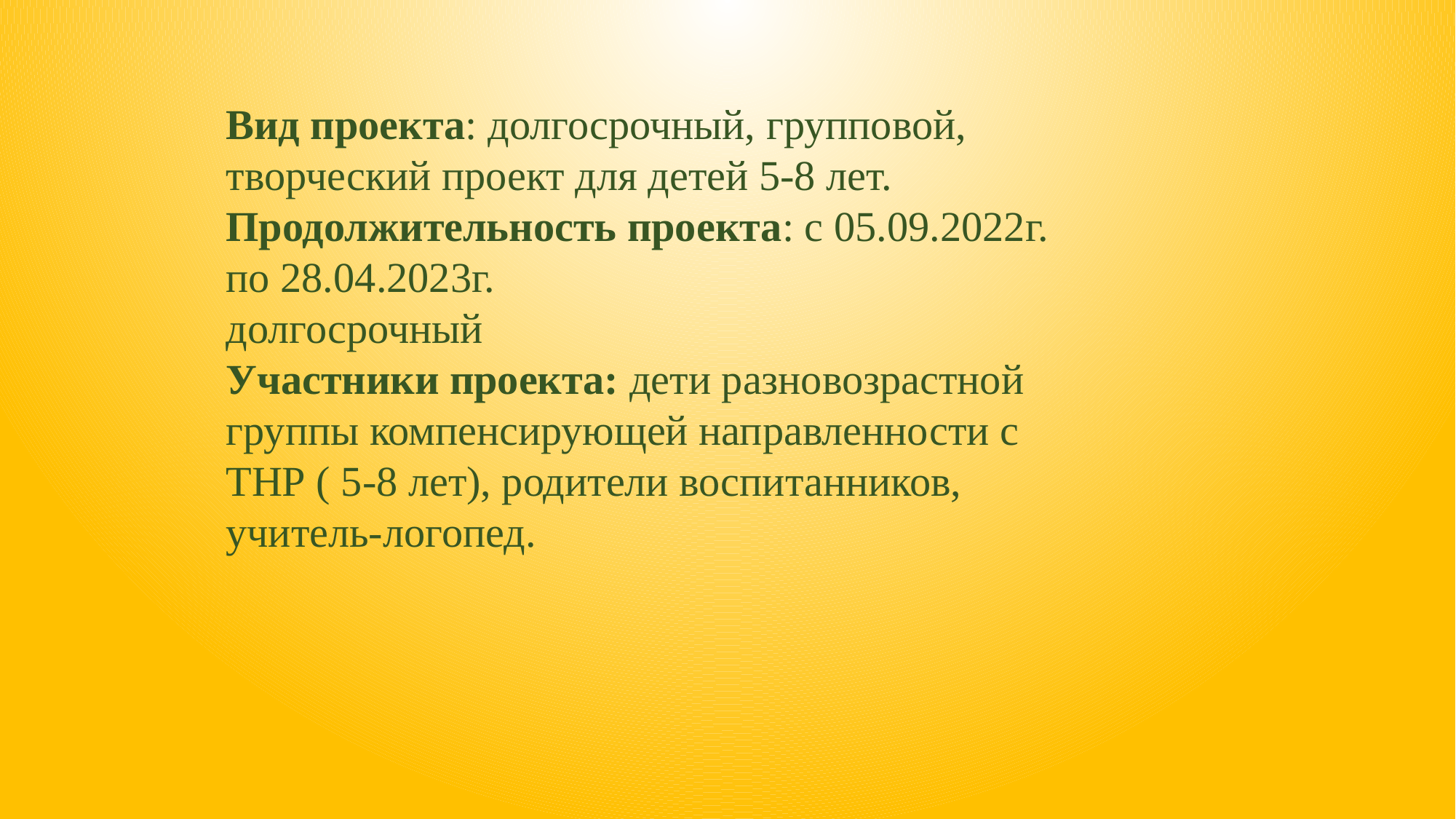

Вид проекта: долгосрочный, групповой, творческий проект для детей 5-8 лет.
Продолжительность проекта: с 05.09.2022г. по 28.04.2023г.
долгосрочный
Участники проекта: дети разновозрастной группы компенсирующей направленности с ТНР ( 5-8 лет), родители воспитанников, учитель-логопед.